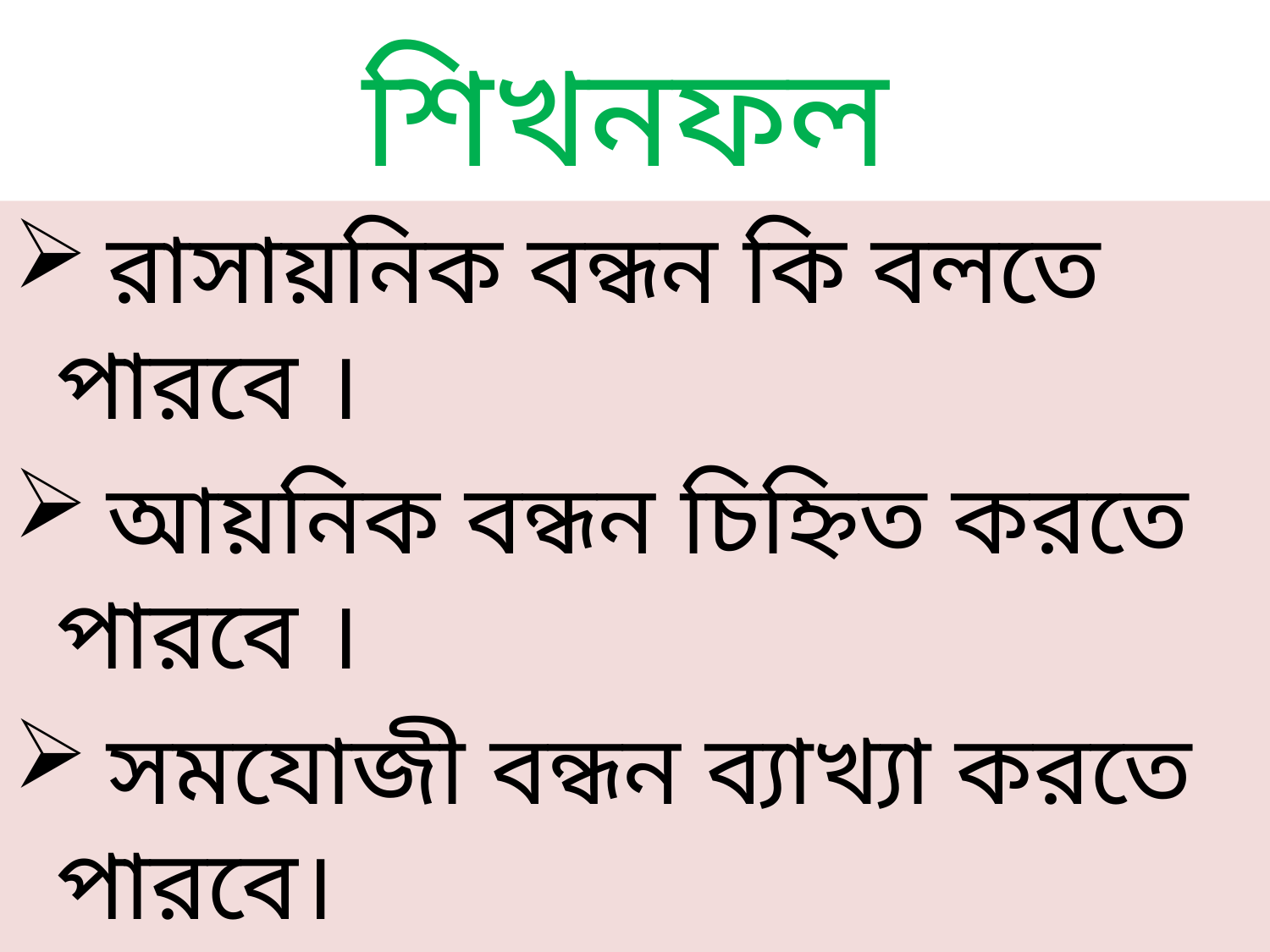

শিখনফল
 রাসায়নিক বন্ধন কি বলতে পারবে ।
 আয়নিক বন্ধন চিহ্নিত করতে পারবে ।
 সমযোজী বন্ধন ব্যাখ্যা করতে  পারবে।